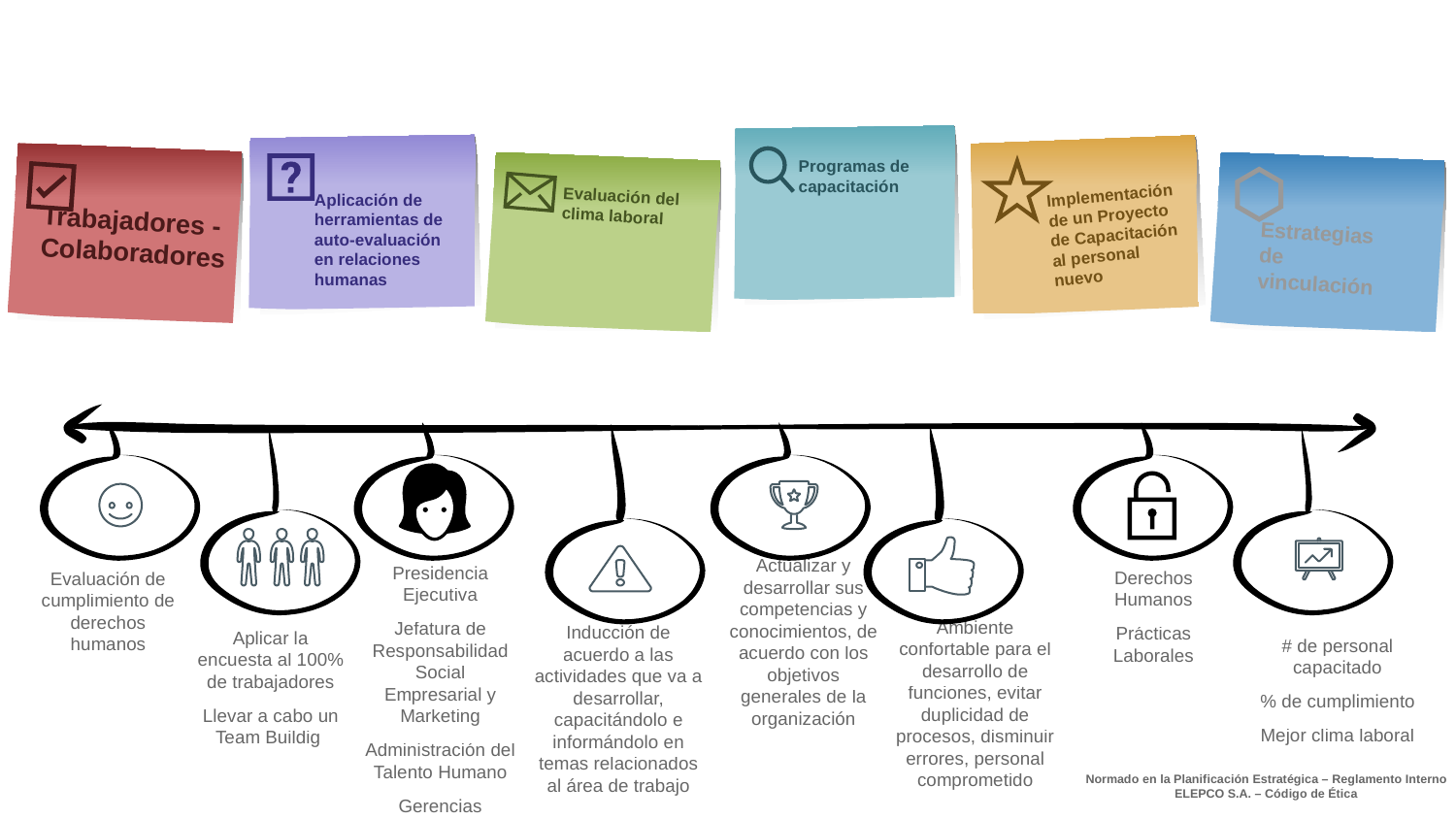

Programas de capacitación

Implementación de un Proyecto de Capacitación al personal nuevo

Evaluación del clima laboral
Aplicación de herramientas de auto-evaluación en relaciones humanas
Trabajadores - Colaboradores
Estrategias de vinculación

Actualizar y desarrollar sus competencias y conocimientos, de acuerdo con los objetivos generales de la organización

Presidencia Ejecutiva
Jefatura de Responsabilidad Social Empresarial y Marketing
Administración del Talento Humano
Gerencias
Derechos Humanos
Prácticas Laborales
Evaluación de cumplimiento de derechos humanos
Ambiente confortable para el desarrollo de funciones, evitar duplicidad de procesos, disminuir errores, personal comprometido
Inducción de acuerdo a las actividades que va a desarrollar, capacitándolo e informándolo en temas relacionados al área de trabajo

Aplicar la encuesta al 100% de trabajadores
Llevar a cabo un Team Buildig
# de personal capacitado
% de cumplimiento
Mejor clima laboral
Normado en la Planificación Estratégica – Reglamento Interno ELEPCO S.A. – Código de Ética